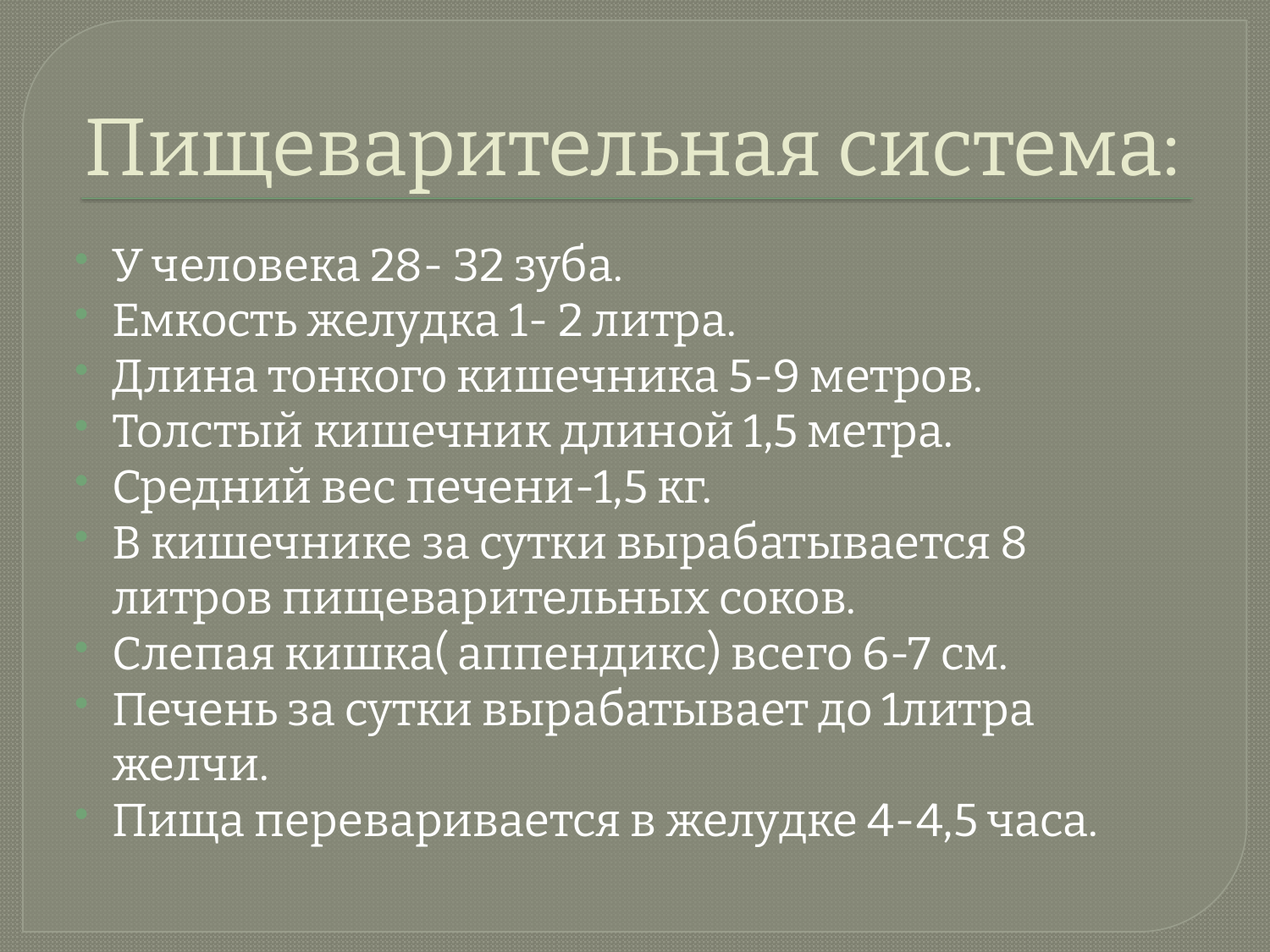

# Пищеварительная система:
У человека 28- 32 зуба.
Емкость желудка 1- 2 литра.
Длина тонкого кишечника 5-9 метров.
Толстый кишечник длиной 1,5 метра.
Средний вес печени-1,5 кг.
В кишечнике за сутки вырабатывается 8 литров пищеварительных соков.
Слепая кишка( аппендикс) всего 6-7 см.
Печень за сутки вырабатывает до 1литра желчи.
Пища переваривается в желудке 4-4,5 часа.